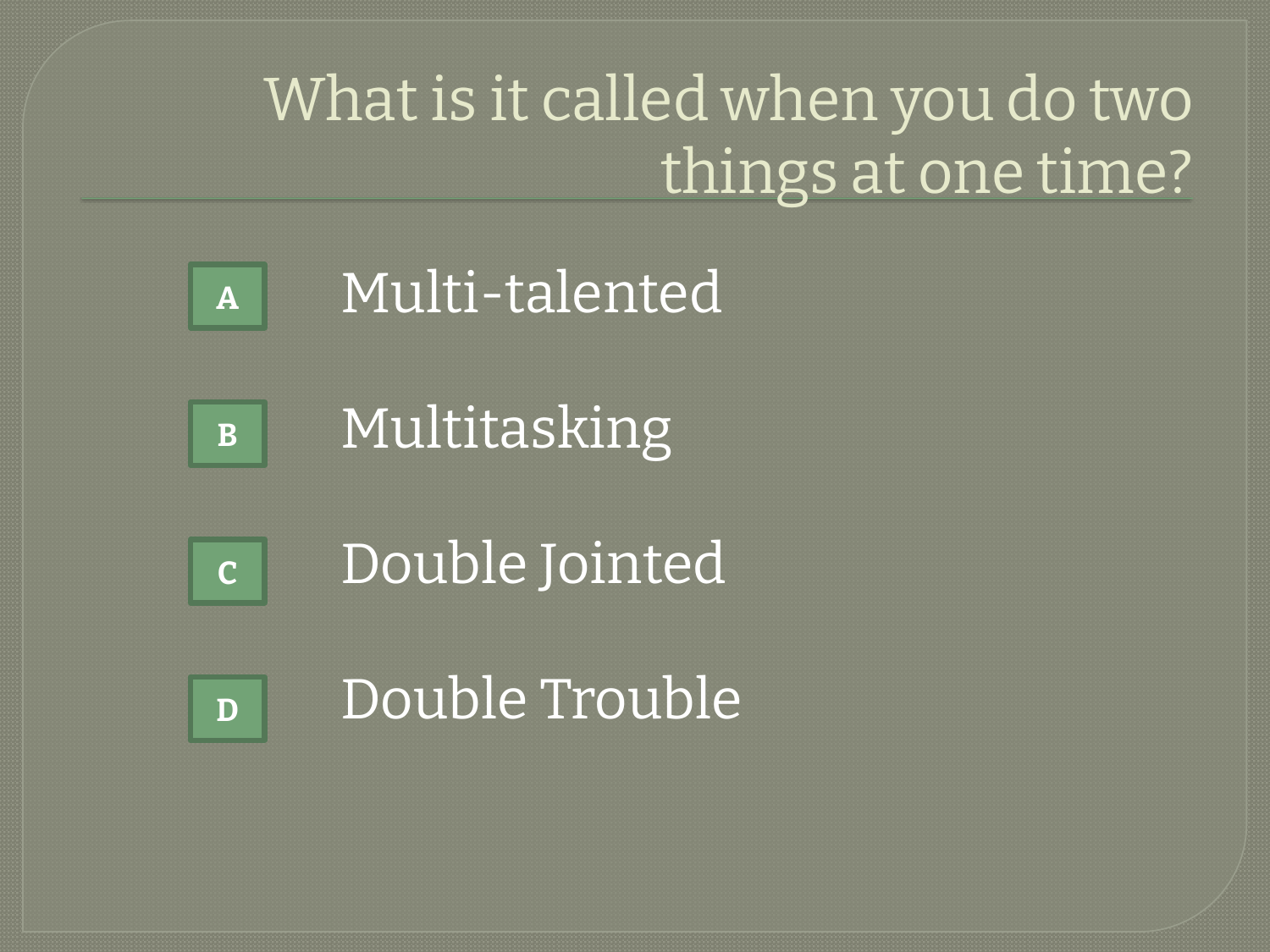

# What is it called when you do two things at one time?
Multi-talented

Multitasking

Double Jointed

Double Trouble
A
B
C
D